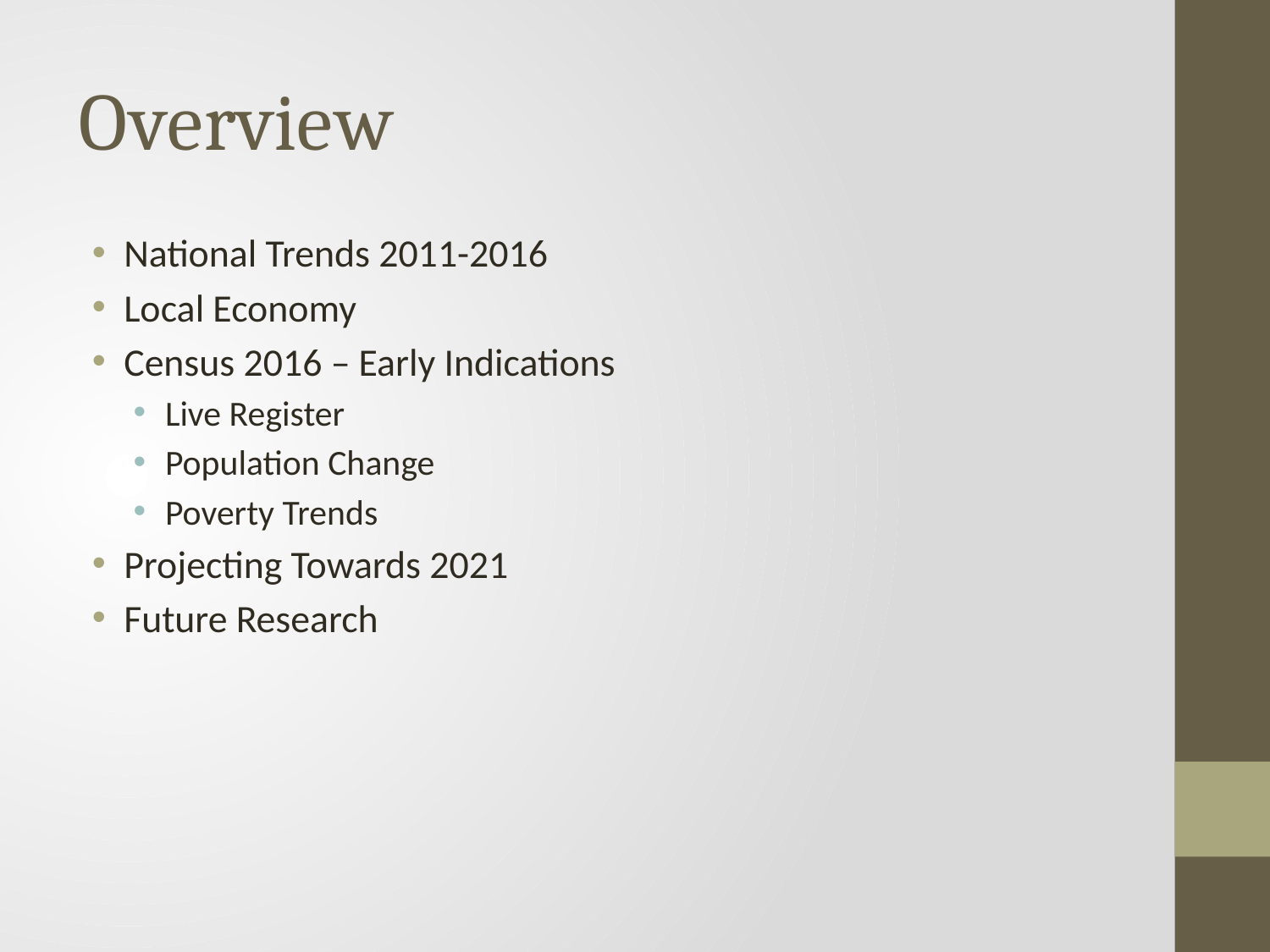

# Overview
National Trends 2011-2016
Local Economy
Census 2016 – Early Indications
Live Register
Population Change
Poverty Trends
Projecting Towards 2021
Future Research